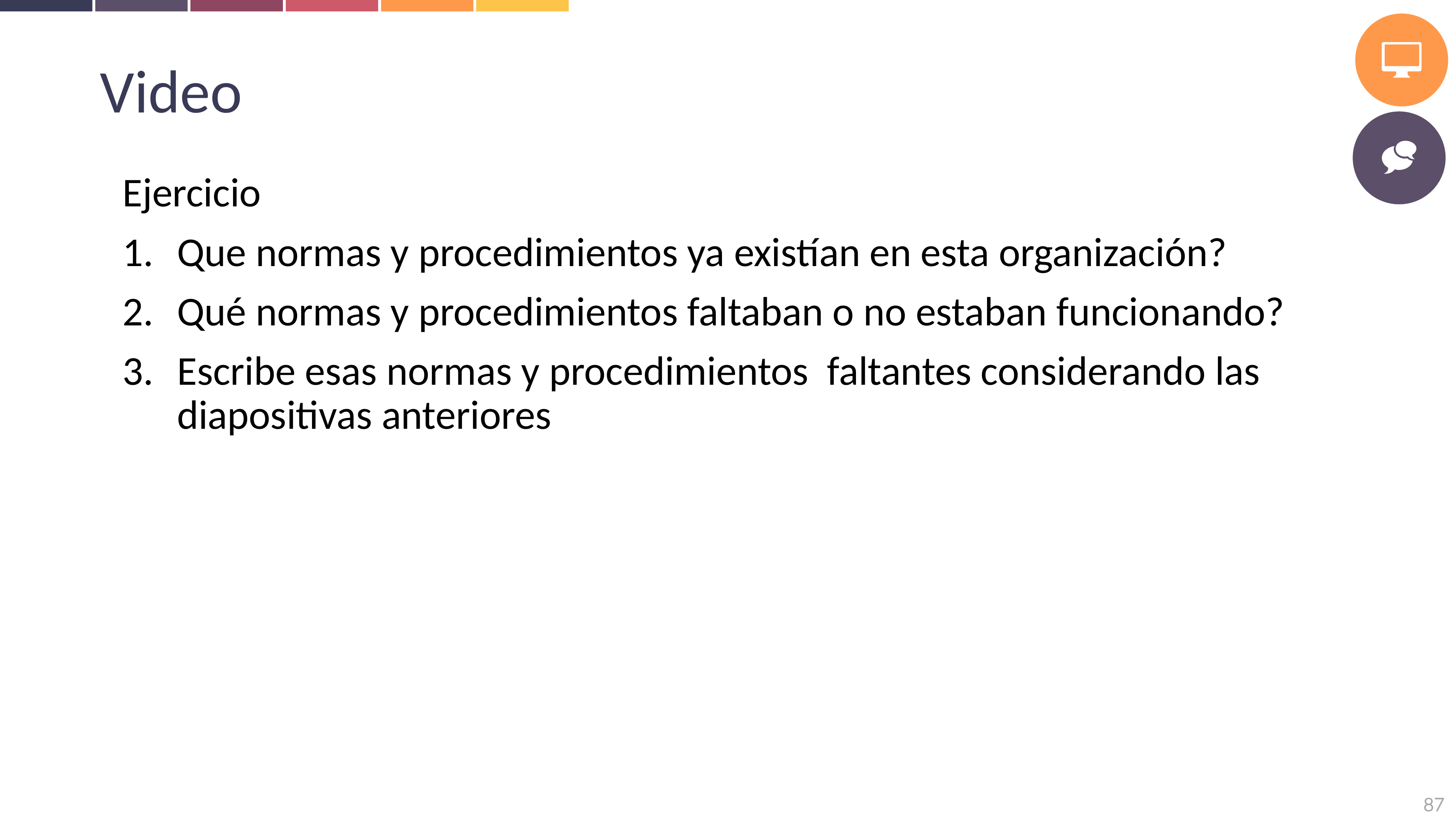

Video

Ejercicio
Que normas y procedimientos ya existían en esta organización?
Qué normas y procedimientos faltaban o no estaban funcionando?
Escribe esas normas y procedimientos  faltantes considerando las diapositivas anteriores